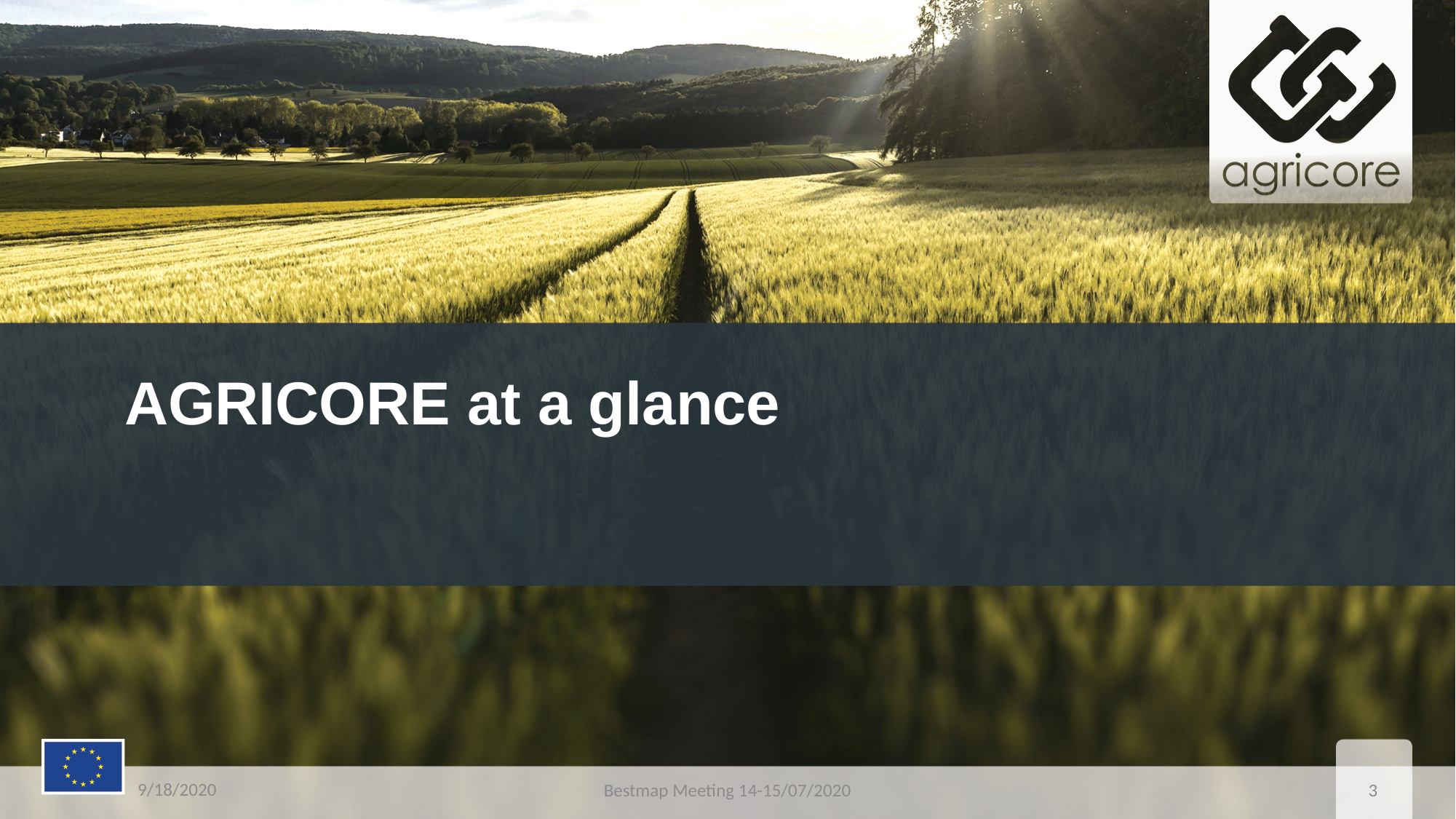

AGRICORE at a glance
9/18/2020
Bestmap Meeting 14-15/07/2020
3